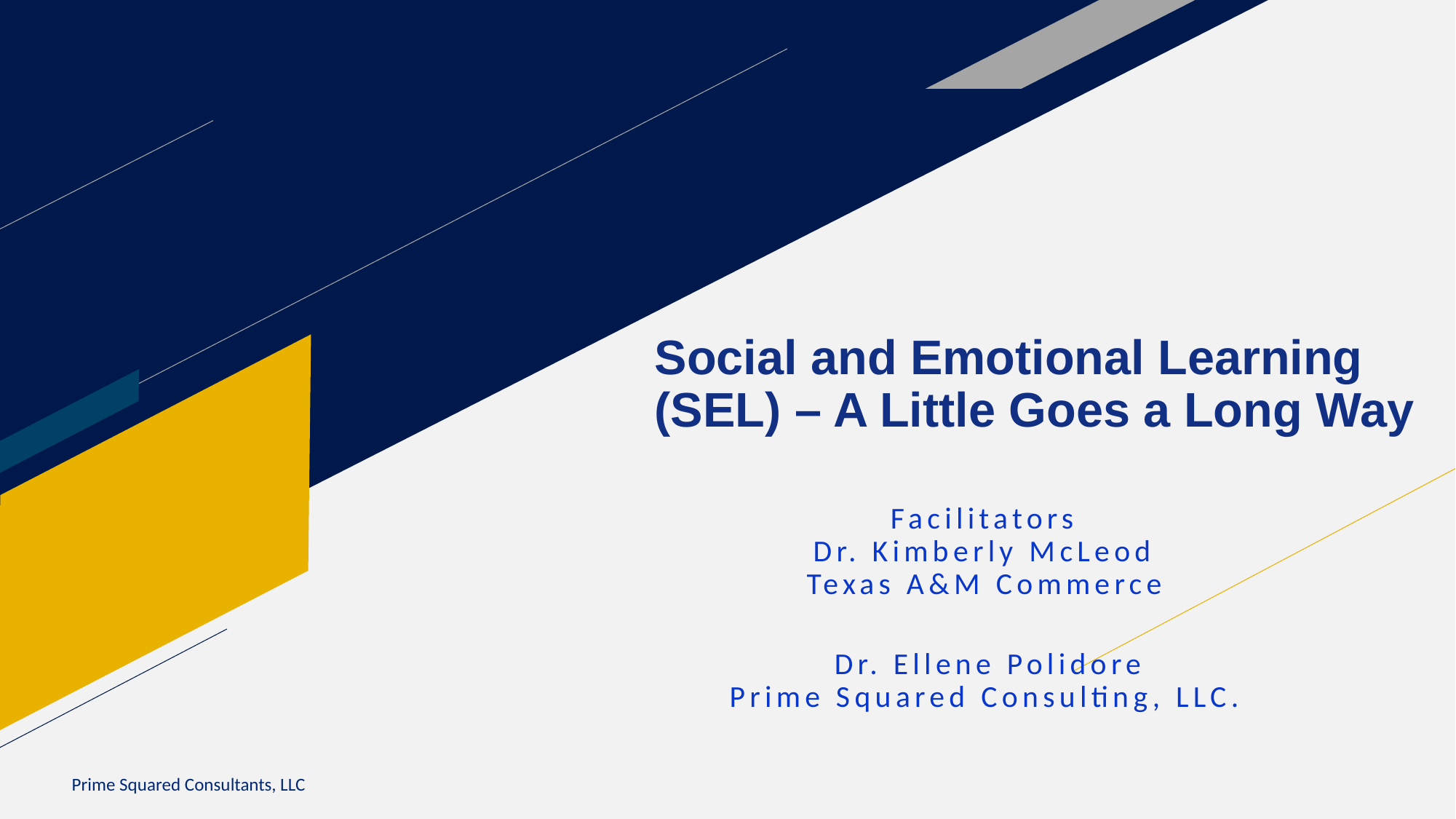

Social and Emotional Learning (SEL) – A Little Goes a Long Way
Facilitators
Dr. Kimberly McLeod
Texas A&M Commerce
 Dr. Ellene Polidore
Prime Squared Consulting, LLC.
    Prime Squared Consultants, LLC